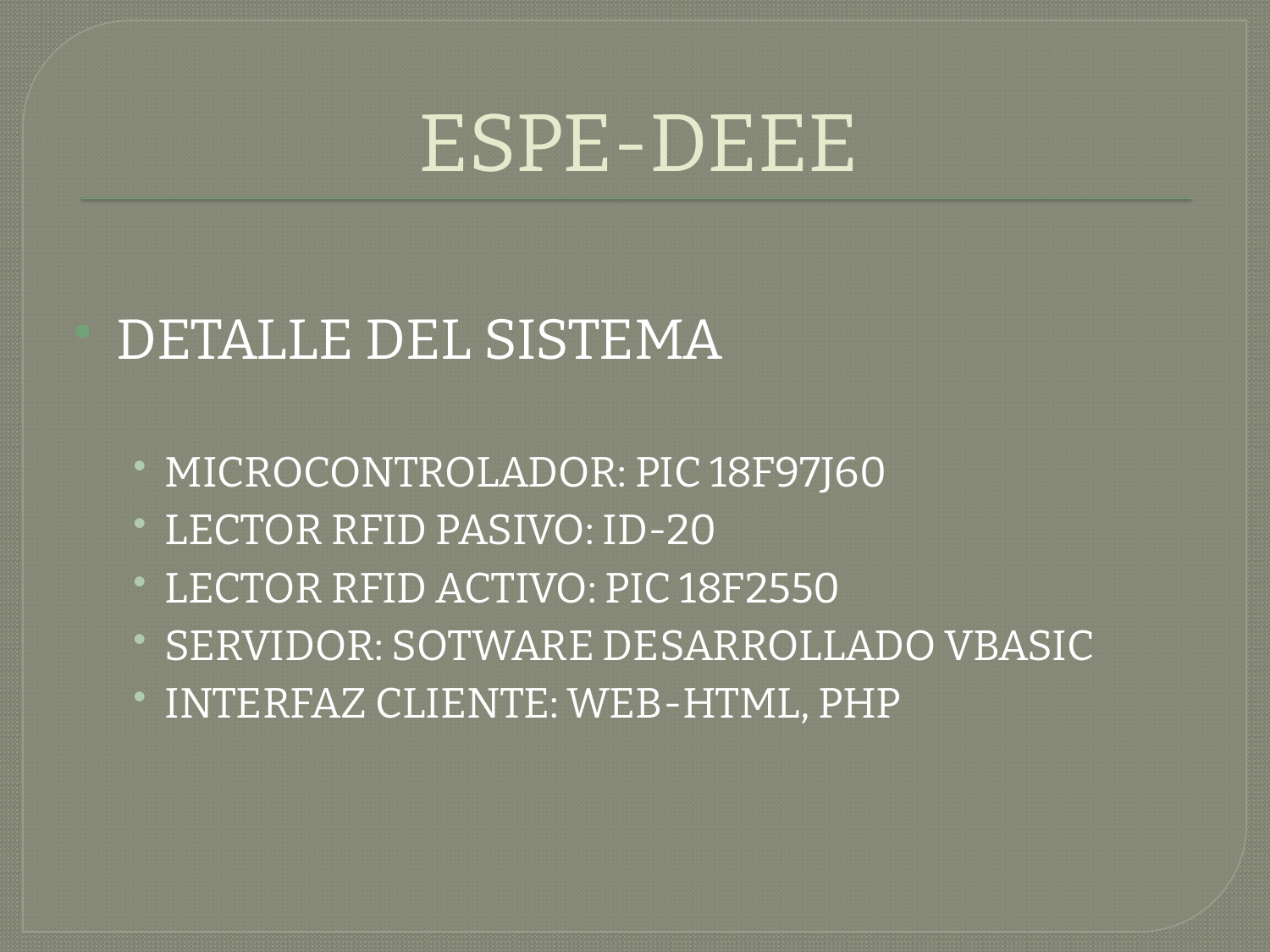

# ESPE-DEEE

DETALLE DEL SISTEMA

MICROCONTROLADOR: PIC 18F97J60
LECTOR RFID PASIVO: ID-20
LECTOR RFID ACTIVO: PIC 18F2550
SERVIDOR: SOTWARE DESARROLLADO VBASIC
INTERFAZ CLIENTE: WEB-HTML, PHP